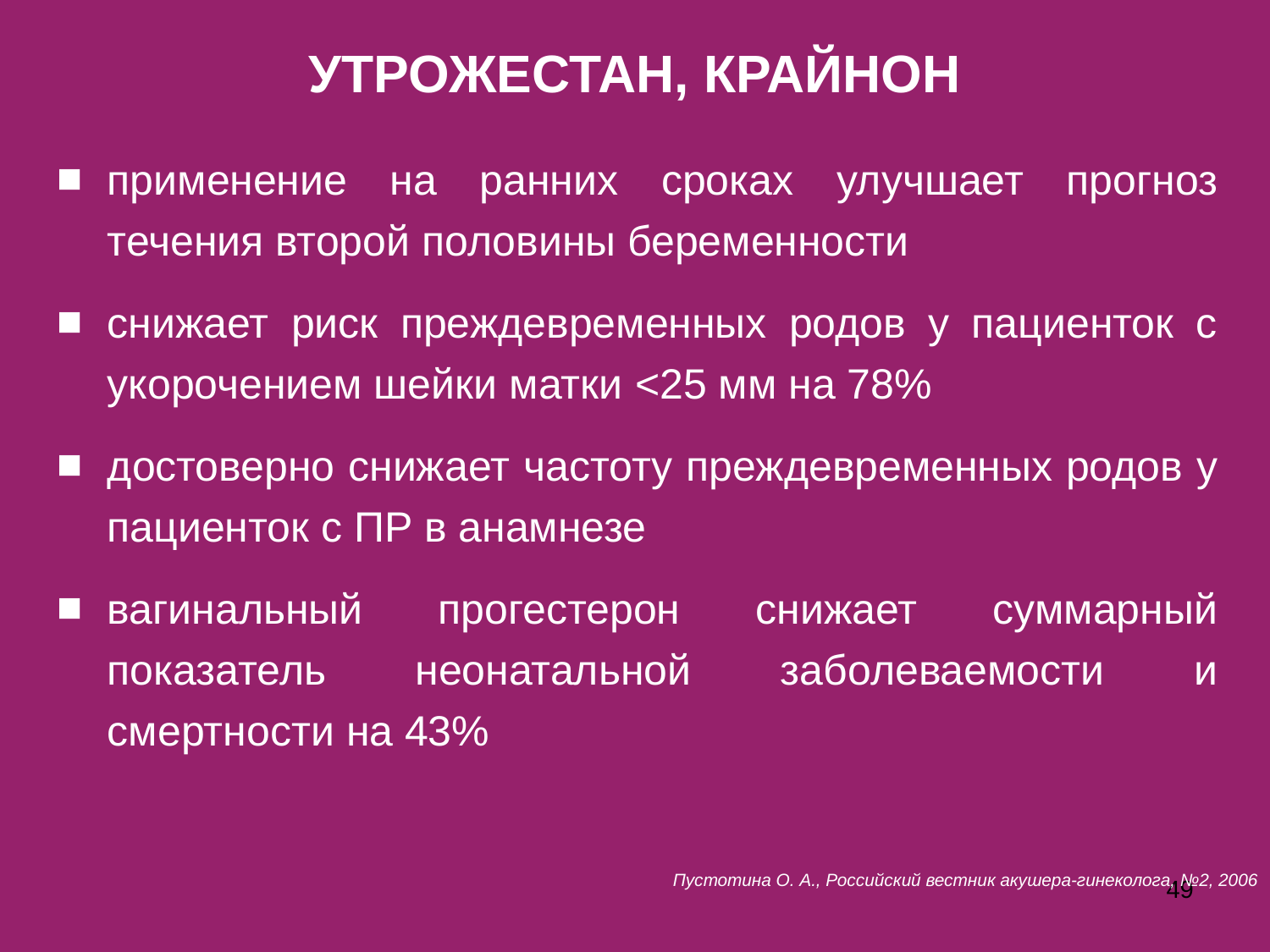

# УТРОЖЕСТАН, КРАЙНОН
применение на ранних сроках улучшает прогноз течения второй половины беременности
снижает риск преждевременных родов у пациенток с укорочением шейки матки <25 мм на 78%
достоверно снижает частоту преждевременных родов у пациенток с ПР в анамнезе
вагинальный прогестерон снижает суммарный показатель неонатальной заболеваемости и смертности на 43%

Пустотина О. А., Российский вестник акушера-гинеколога, №2, 2006
49